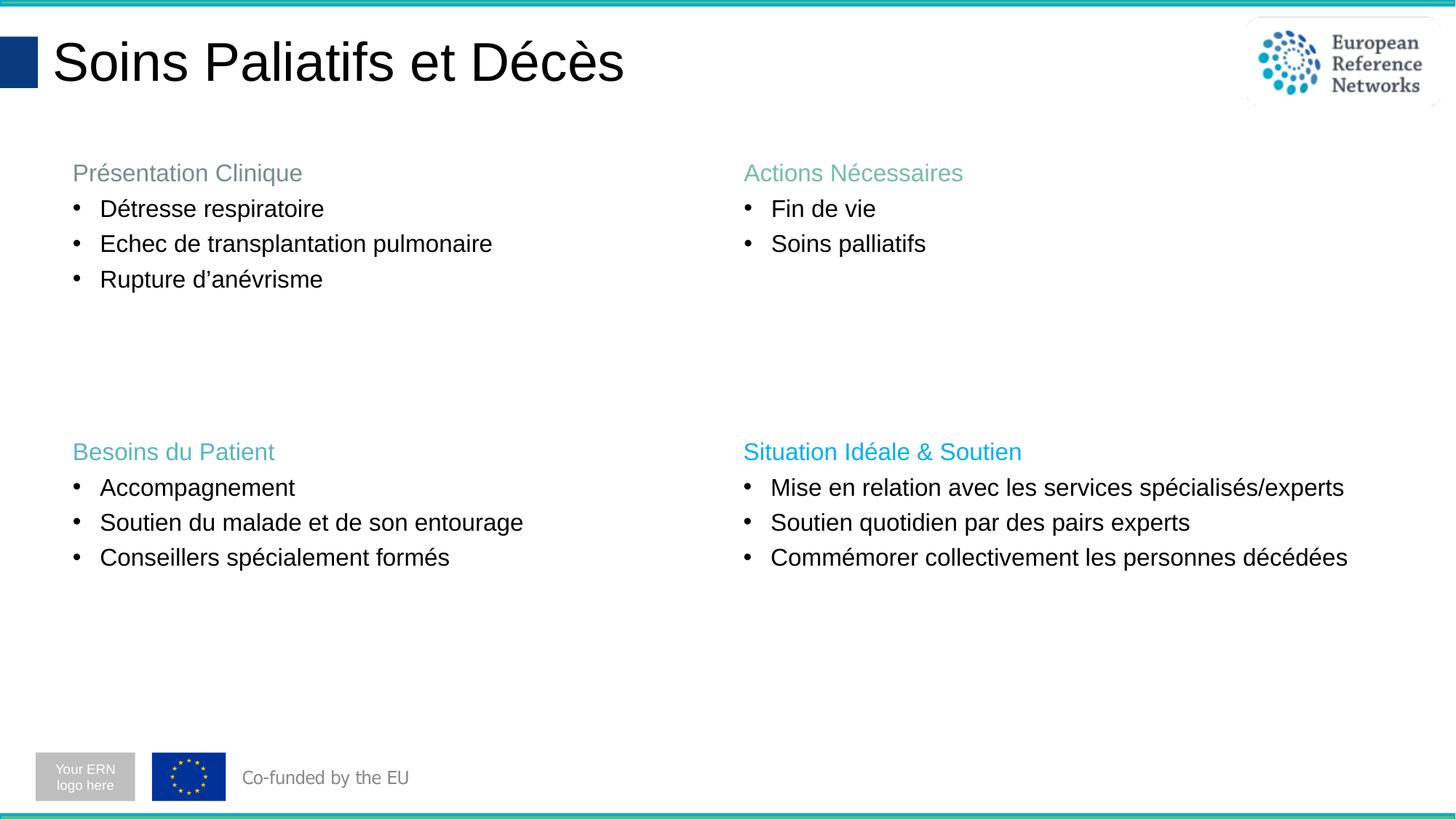

Soins Paliatifs et Décès
# Présentation Clinique
Détresse respiratoire
Echec de transplantation pulmonaire
Rupture d’anévrisme
Actions Nécessaires
Fin de vie
Soins palliatifs
Besoins du Patient
Accompagnement
Soutien du malade et de son entourage
Conseillers spécialement formés

Situation Idéale & Soutien
Mise en relation avec les services spécialisés/experts
Soutien quotidien par des pairs experts
Commémorer collectivement les personnes décédées